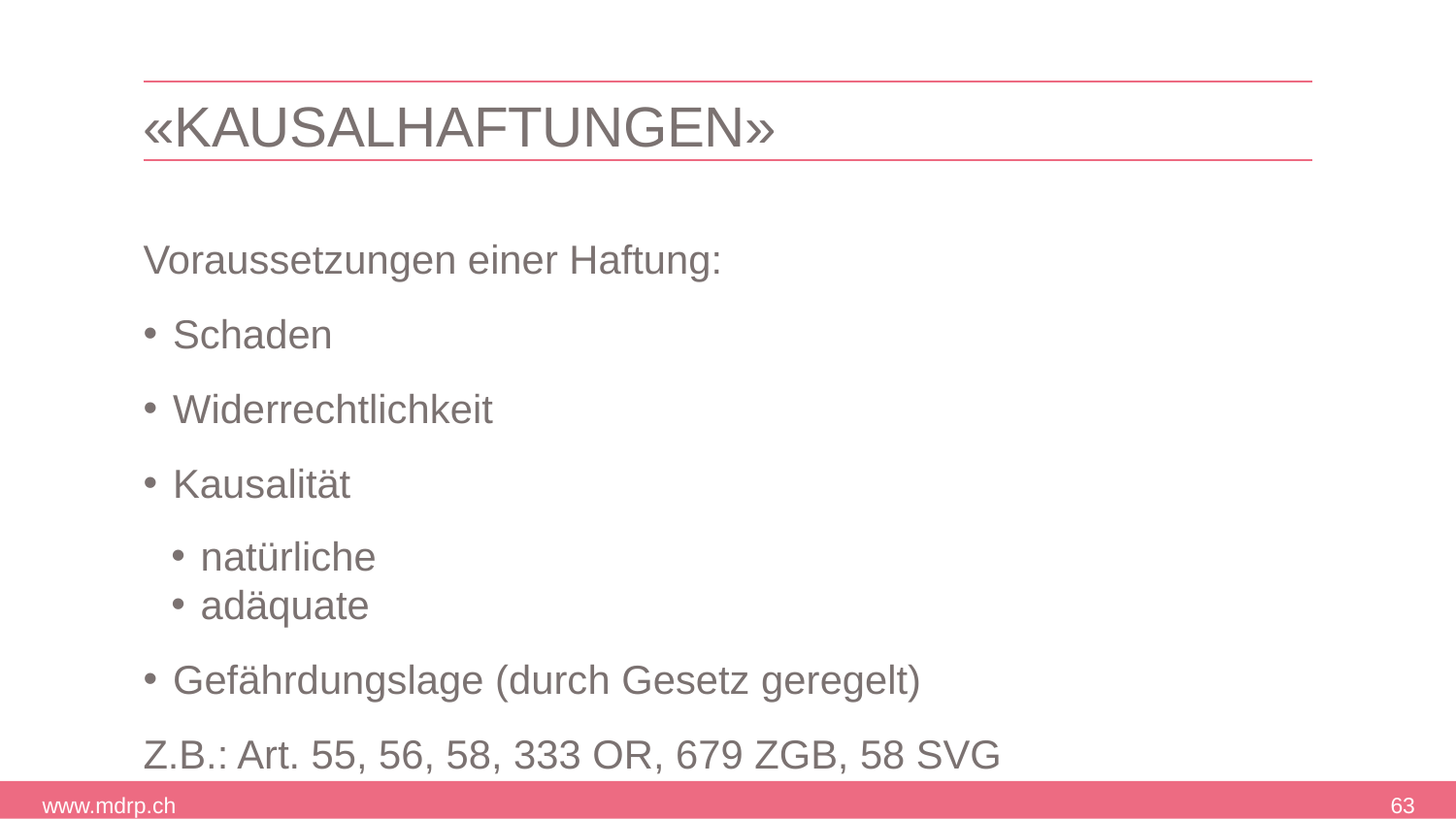

# «Kausalhaftungen»
Voraussetzungen einer Haftung:
Schaden
Widerrechtlichkeit
Kausalität
natürliche
adäquate
Gefährdungslage (durch Gesetz geregelt)
Z.B.: Art. 55, 56, 58, 333 OR, 679 ZGB, 58 SVG
63